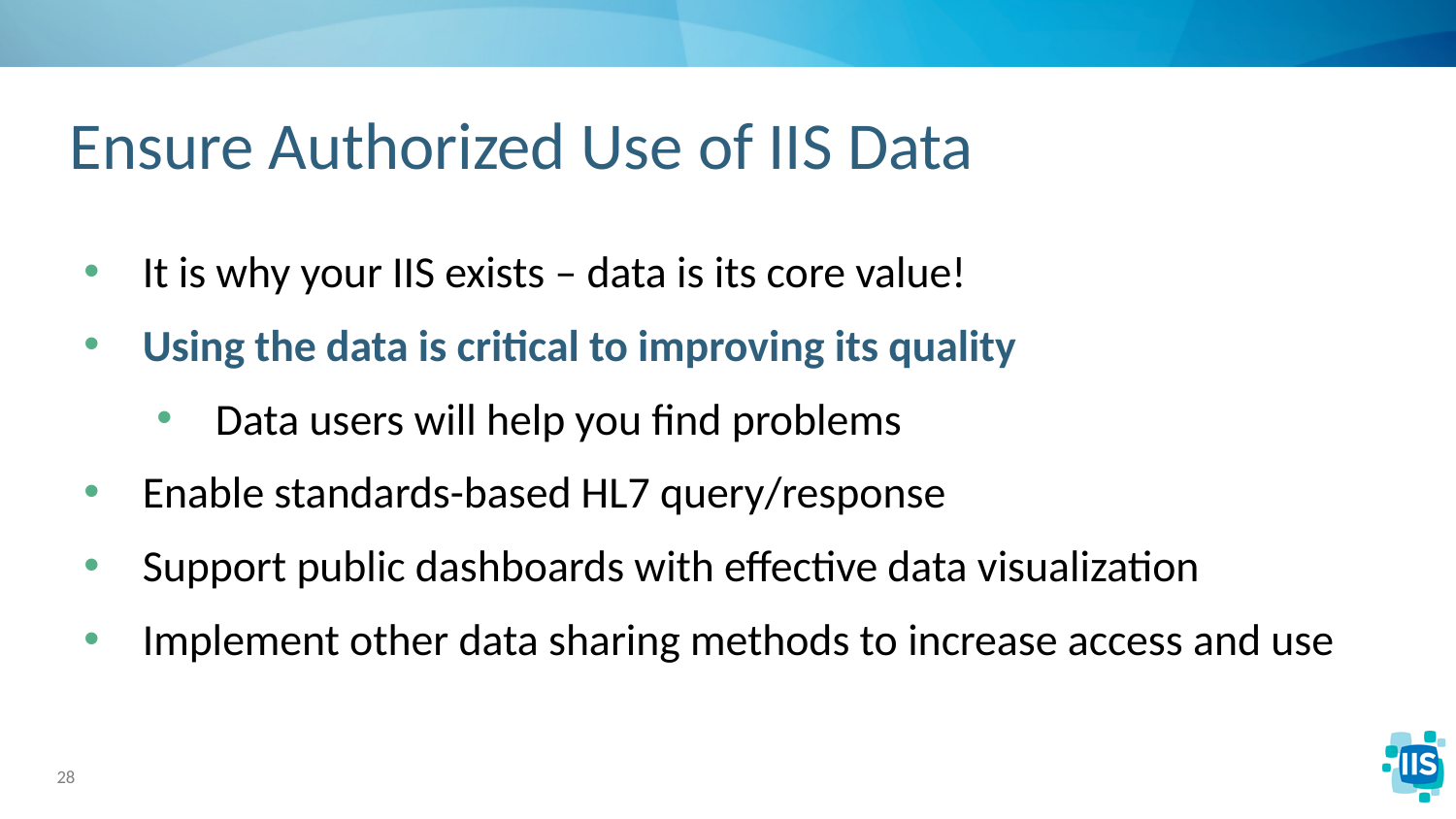

# Ensure Authorized Use of IIS Data
It is why your IIS exists – data is its core value!
Using the data is critical to improving its quality
Data users will help you find problems
Enable standards-based HL7 query/response
Support public dashboards with effective data visualization
Implement other data sharing methods to increase access and use